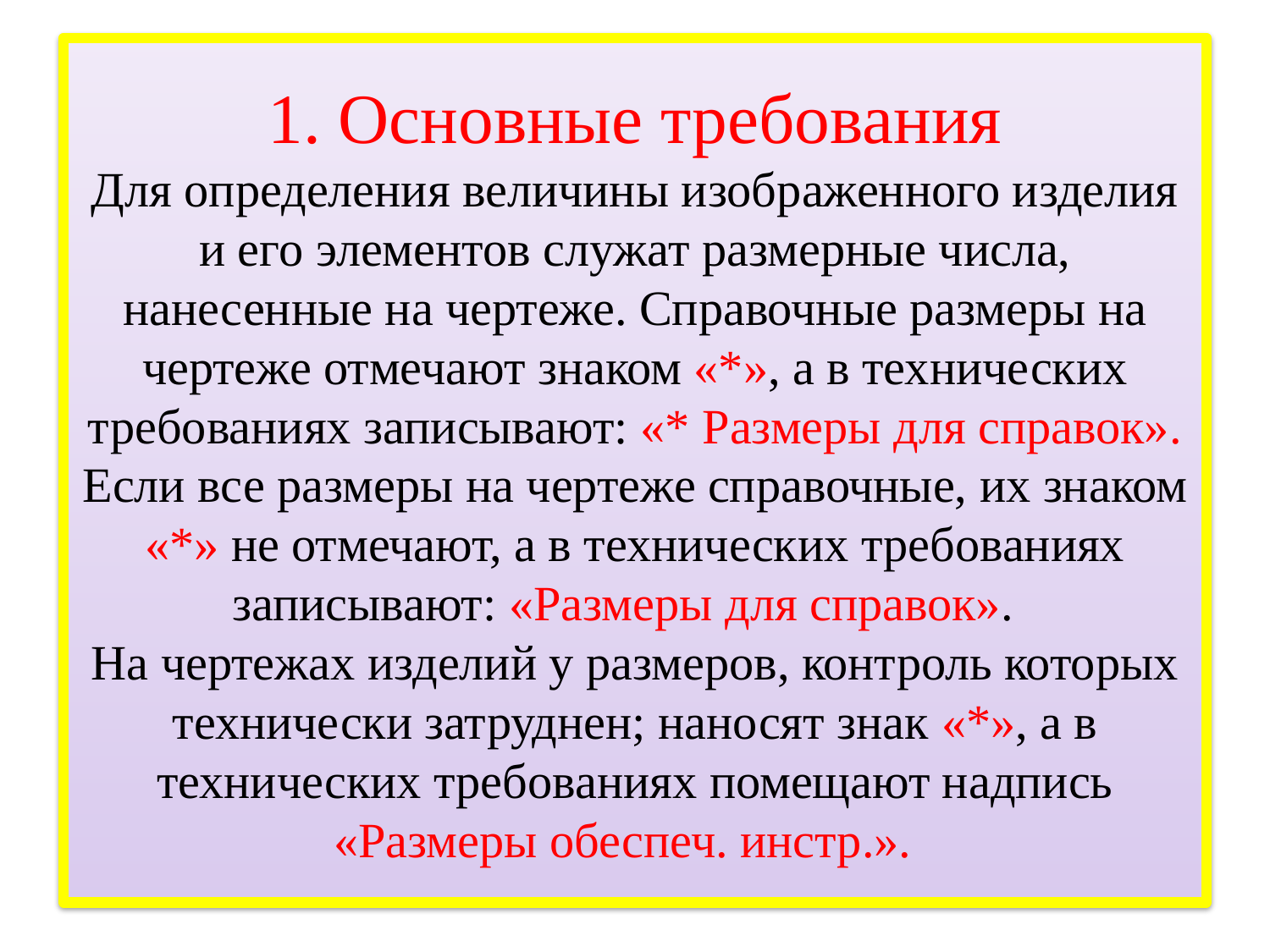

# 1. Основные требования Для определения величины изображенного изделия и его элементов служат размерные числа, нанесенные на чертеже. Справочные размеры на чертеже отмечают знаком «*», а в технических требованиях записывают: «* Размеры для справок». Если все размеры на чертеже справочные, их знаком «*» не отмечают, а в технических требованиях записывают: «Размеры для справок».   На чертежах изделий у размеров, контроль которых технически затруднен; наносят знак «*», а в технических требованиях помещают надпись «Размеры обеспеч. инстр.».